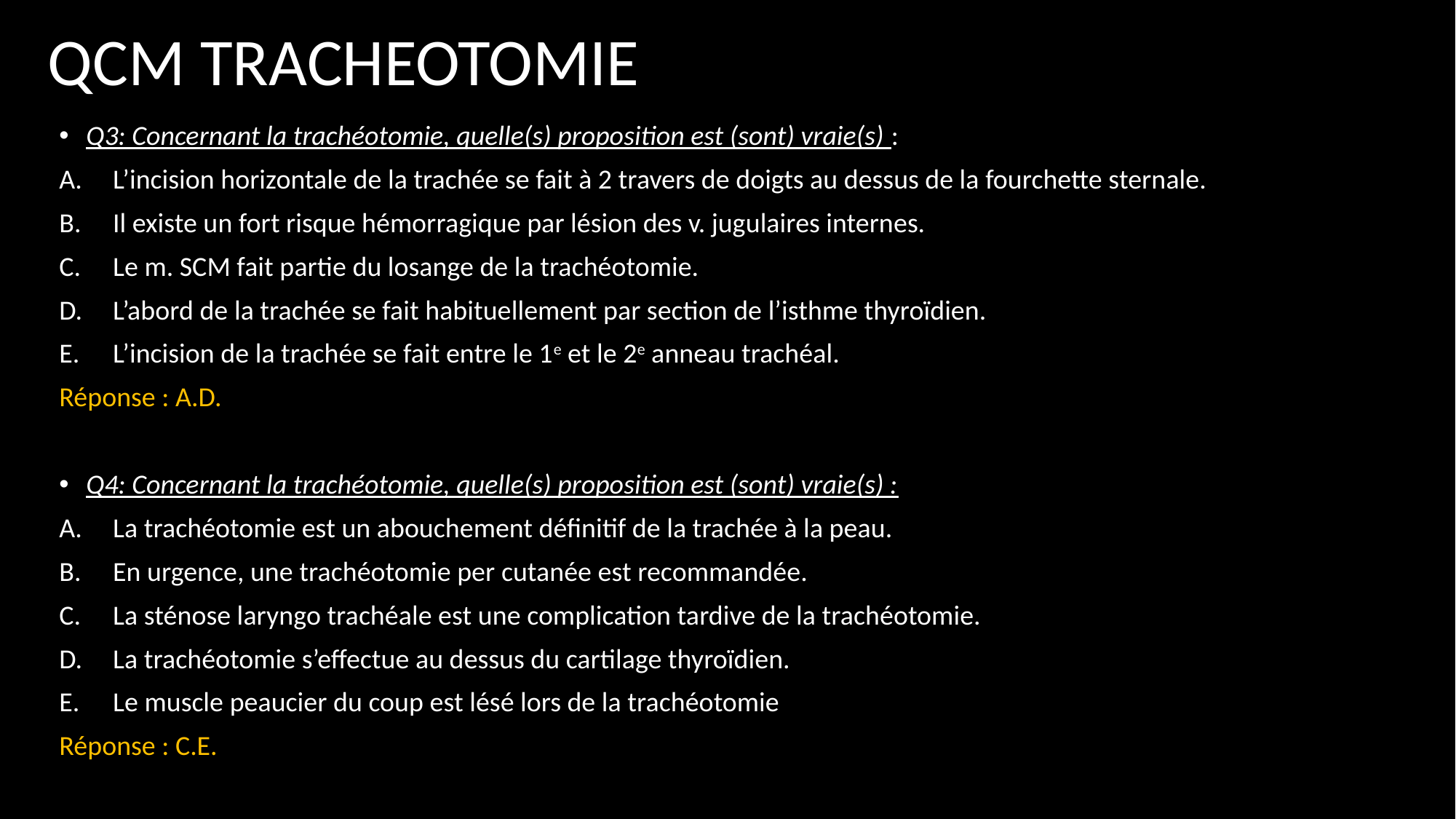

# QCM TRACHEOTOMIE
Q3: Concernant la trachéotomie, quelle(s) proposition est (sont) vraie(s) :
L’incision horizontale de la trachée se fait à 2 travers de doigts au dessus de la fourchette sternale.
Il existe un fort risque hémorragique par lésion des v. jugulaires internes.
Le m. SCM fait partie du losange de la trachéotomie.
L’abord de la trachée se fait habituellement par section de l’isthme thyroïdien.
L’incision de la trachée se fait entre le 1e et le 2e anneau trachéal.
Réponse : A.D.

Q4: Concernant la trachéotomie, quelle(s) proposition est (sont) vraie(s) :
La trachéotomie est un abouchement définitif de la trachée à la peau.
En urgence, une trachéotomie per cutanée est recommandée.
La sténose laryngo trachéale est une complication tardive de la trachéotomie.
La trachéotomie s’effectue au dessus du cartilage thyroïdien.
Le muscle peaucier du coup est lésé lors de la trachéotomie
Réponse : C.E.